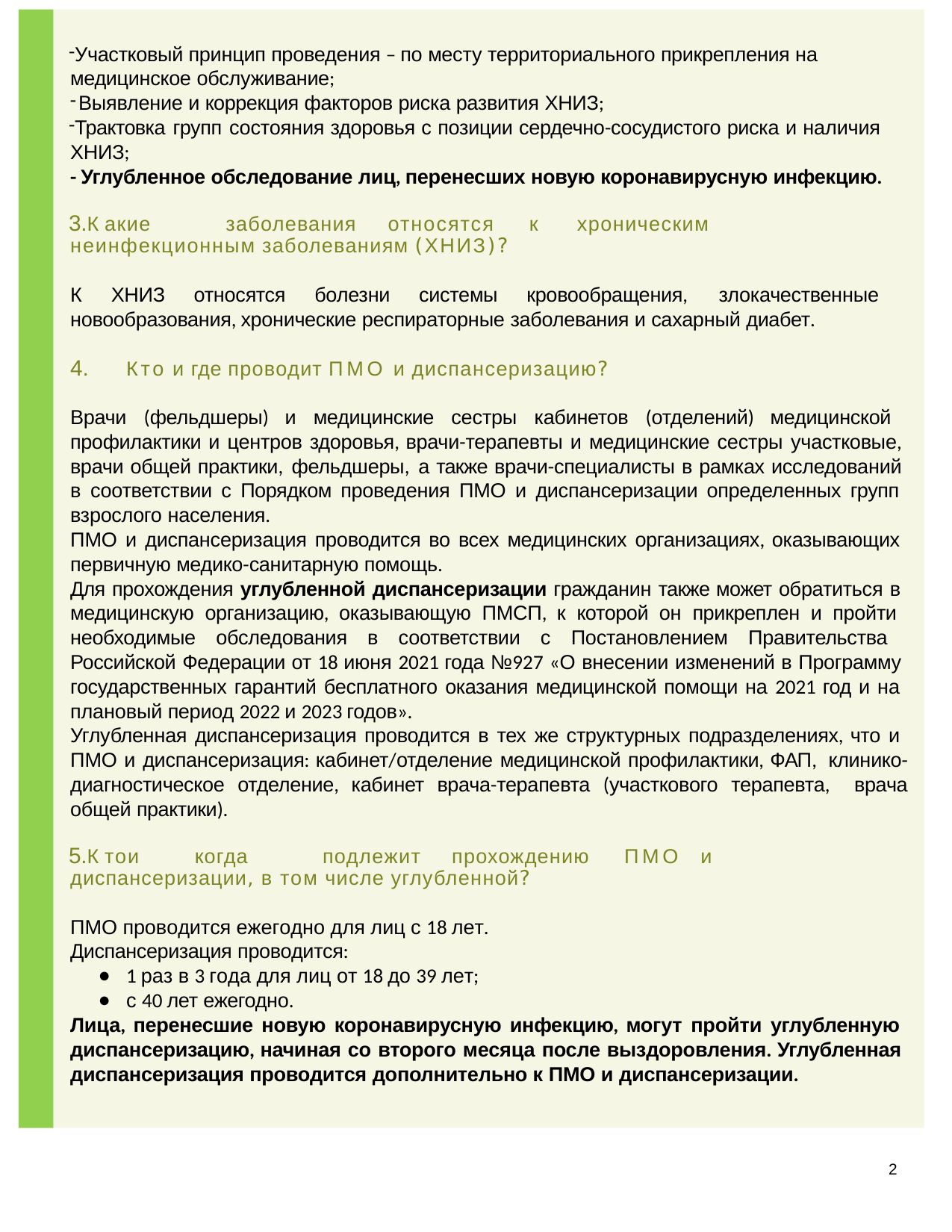

Участковый принцип проведения – по месту территориального прикрепления на  медицинское обслуживание;
Выявление и коррекция факторов риска развития ХНИЗ;
Трактовка групп состояния здоровья с позиции сердечно-сосудистого риска и наличия  ХНИЗ;
- Углубленное обследование лиц, перенесших новую коронавирусную инфекцию.

Какие	заболевания	относятся	к	хроническим  неинфекционным заболеваниям (ХНИЗ)?

К ХНИЗ относятся болезни системы кровообращения, злокачественные  новообразования, хронические респираторные заболевания и сахарный диабет.

Кто и где проводит ПМО и диспансеризацию?

Врачи (фельдшеры) и медицинские сестры кабинетов (отделений) медицинской  профилактики и центров здоровья, врачи-терапевты и медицинские сестры участковые,  врачи общей практики, фельдшеры, а также врачи-специалисты в рамках исследований  в соответствии с Порядком проведения ПМО и диспансеризации определенных групп  взрослого населения.
ПМО и диспансеризация проводится во всех медицинских организациях, оказывающих  первичную медико-санитарную помощь.
Для прохождения углубленной диспансеризации гражданин также может обратиться в  медицинскую организацию, оказывающую ПМСП, к которой он прикреплен и пройти  необходимые обследования в соответствии с Постановлением Правительства  Российской Федерации от 18 июня 2021 года №927 «О внесении изменений в Программу  государственных гарантий бесплатного оказания медицинской помощи на 2021 год и на  плановый период 2022 и 2023 годов».
Углубленная диспансеризация проводится в тех же структурных подразделениях, что и  ПМО и диспансеризация: кабинет/отделение медицинской профилактики, ФАП,  клинико-диагностическое отделение, кабинет врача-терапевта (участкового терапевта,  врача общей практики).

Кто	и	когда	подлежит	прохождению	ПМО	и  диспансеризации, в том числе углубленной?

ПМО проводится ежегодно для лиц с 18 лет.  Диспансеризация проводится:
1 раз в 3 года для лиц от 18 до 39 лет;
с 40 лет ежегодно.
Лица, перенесшие новую коронавирусную инфекцию, могут пройти углубленную  диспансеризацию, начиная со второго месяца после выздоровления. Углубленная  диспансеризация проводится дополнительно к ПМО и диспансеризации.
2